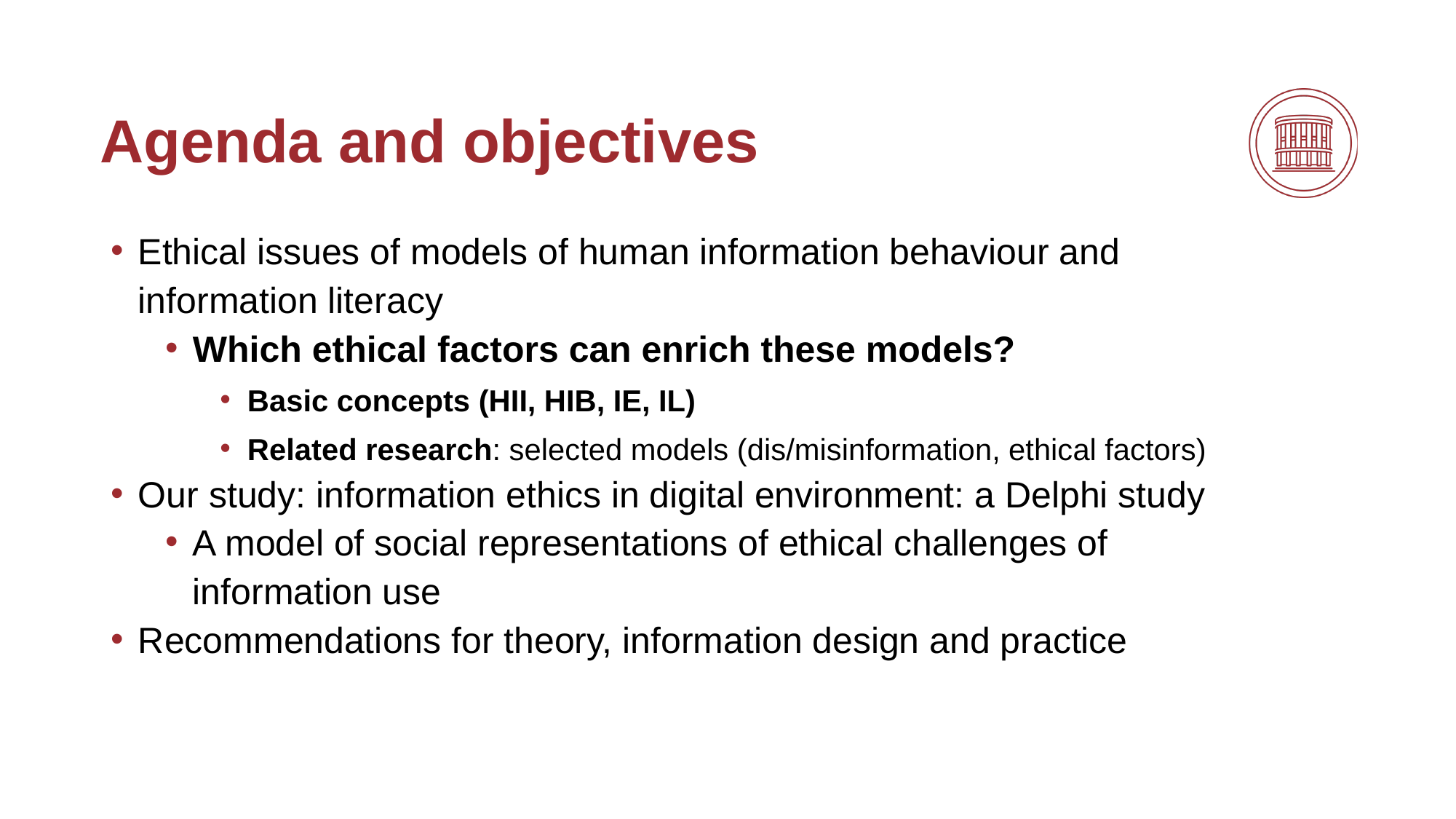

# Agenda and objectives
Ethical issues of models of human information behaviour and information literacy
Which ethical factors can enrich these models?
Basic concepts (HII, HIB, IE, IL)
Related research: selected models (dis/misinformation, ethical factors)
Our study: information ethics in digital environment: a Delphi study
A model of social representations of ethical challenges of information use
Recommendations for theory, information design and practice